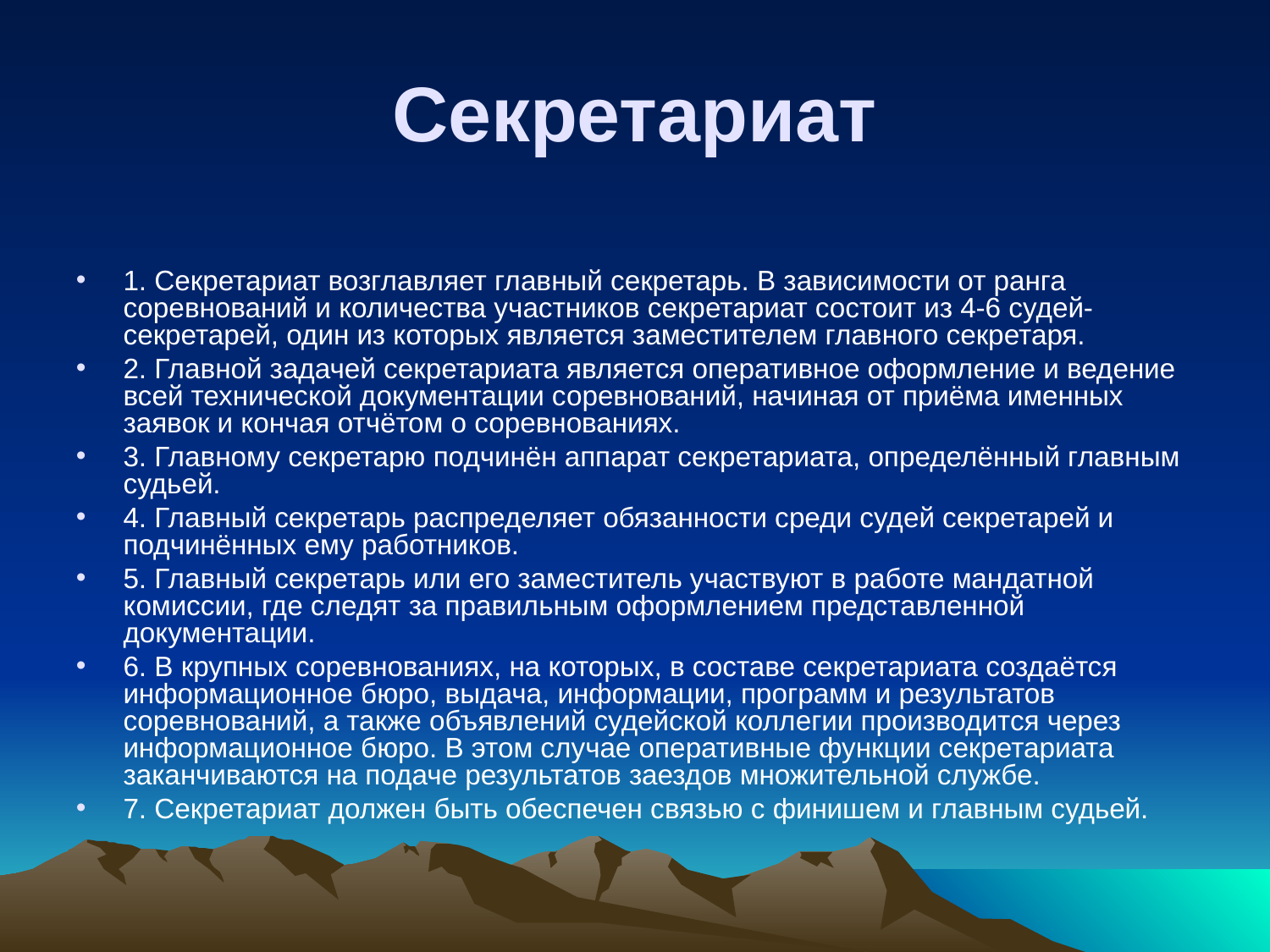

Секретариат

1. Секретариат возглавляет главный секретарь. В зависимости от ранга соревнований и количества участников секретариат состоит из 4-6 судей-секретарей, один из которых является заместителем главного секретаря.
2. Главной задачей секретариата является оперативное оформление и ведение всей технической документации соревнований, начиная от приёма именных заявок и кончая отчётом о соревнованиях.
3. Главному секретарю подчинён аппарат секретариата, определённый главным судьей.
4. Главный секретарь распределяет обязанности среди судей секретарей и подчинённых ему работников.
5. Главный секретарь или его заместитель участвуют в работе мандатной комиссии, где следят за правильным оформлением представленной документации.
6. В крупных соревнованиях, на которых, в составе секретариата создаётся информационное бюро, выдача, информации, программ и результатов соревнований, а также объявлений судейской коллегии производится через информационное бюро. В этом случае оперативные функции секретариата заканчиваются на подаче результатов заездов множительной службе.
7. Секретариат должен быть обеспечен связью с финишем и главным судьей.